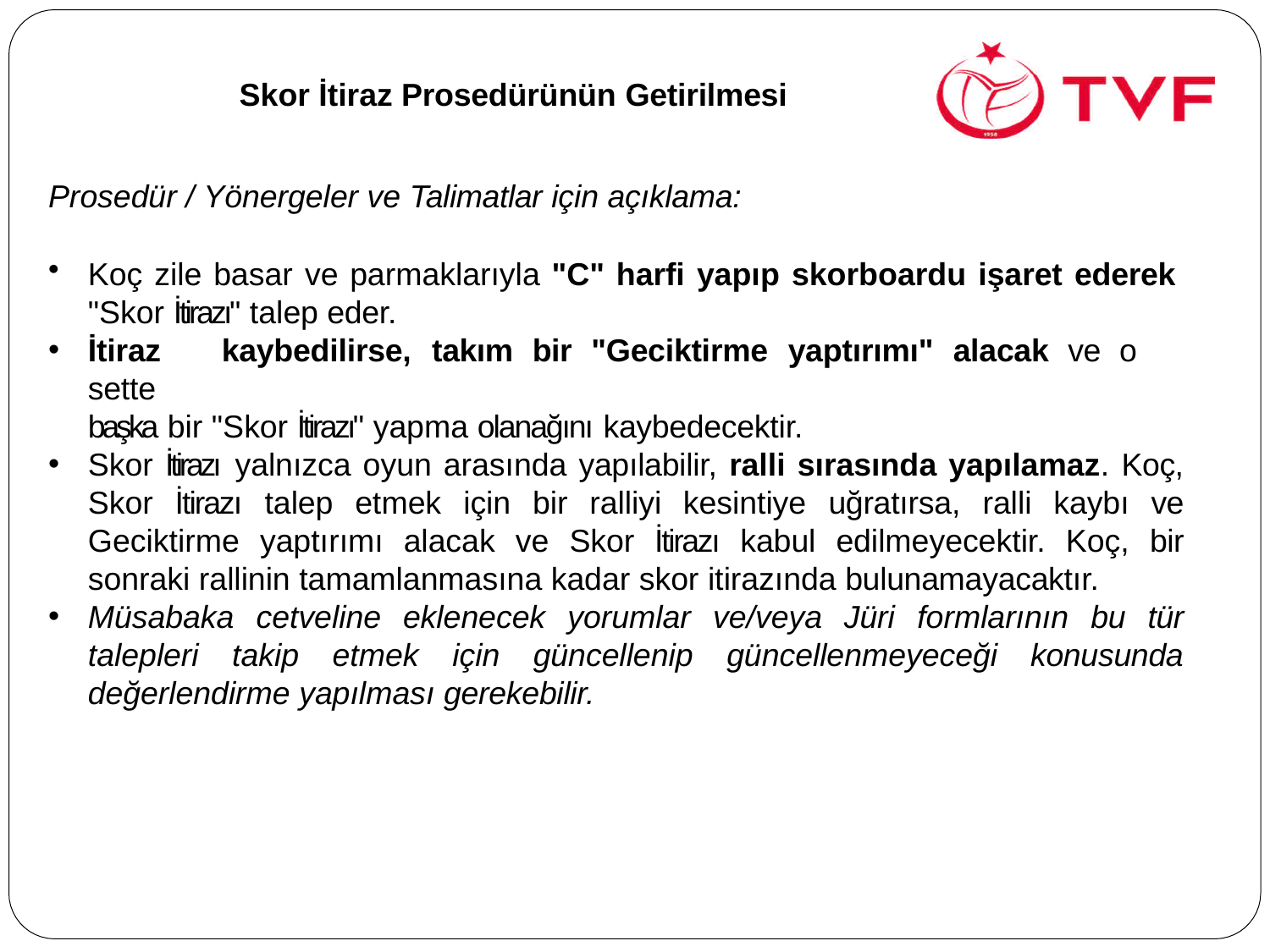

# Skor İtiraz Prosedürünün Getirilmesi
Prosedür / Yönergeler ve Talimatlar için açıklama:

Koç zile basar ve parmaklarıyla "C" harfi yapıp skorboardu işaret ederek
"Skor İtirazı" talep eder.
İtiraz	kaybedilirse,	takım	bir	"Geciktirme	yaptırımı"	alacak	ve	o	sette
başka bir "Skor İtirazı" yapma olanağını kaybedecektir.
Skor İtirazı yalnızca oyun arasında yapılabilir, ralli sırasında yapılamaz. Koç, Skor  İtirazı  talep  etmek  için  bir  ralliyi  kesintiye  uğratırsa,  ralli  kaybı  ve Geciktirme yaptırımı alacak ve Skor İtirazı kabul edilmeyecektir. Koç, bir sonraki rallinin tamamlanmasına kadar skor itirazında bulunamayacaktır.
Müsabaka  cetveline  eklenecek  yorumlar  ve/veya  Jüri  formlarının  bu  tür talepleri  takip  etmek  için  güncellenip  güncellenmeyeceği  konusunda değerlendirme yapılması gerekebilir.